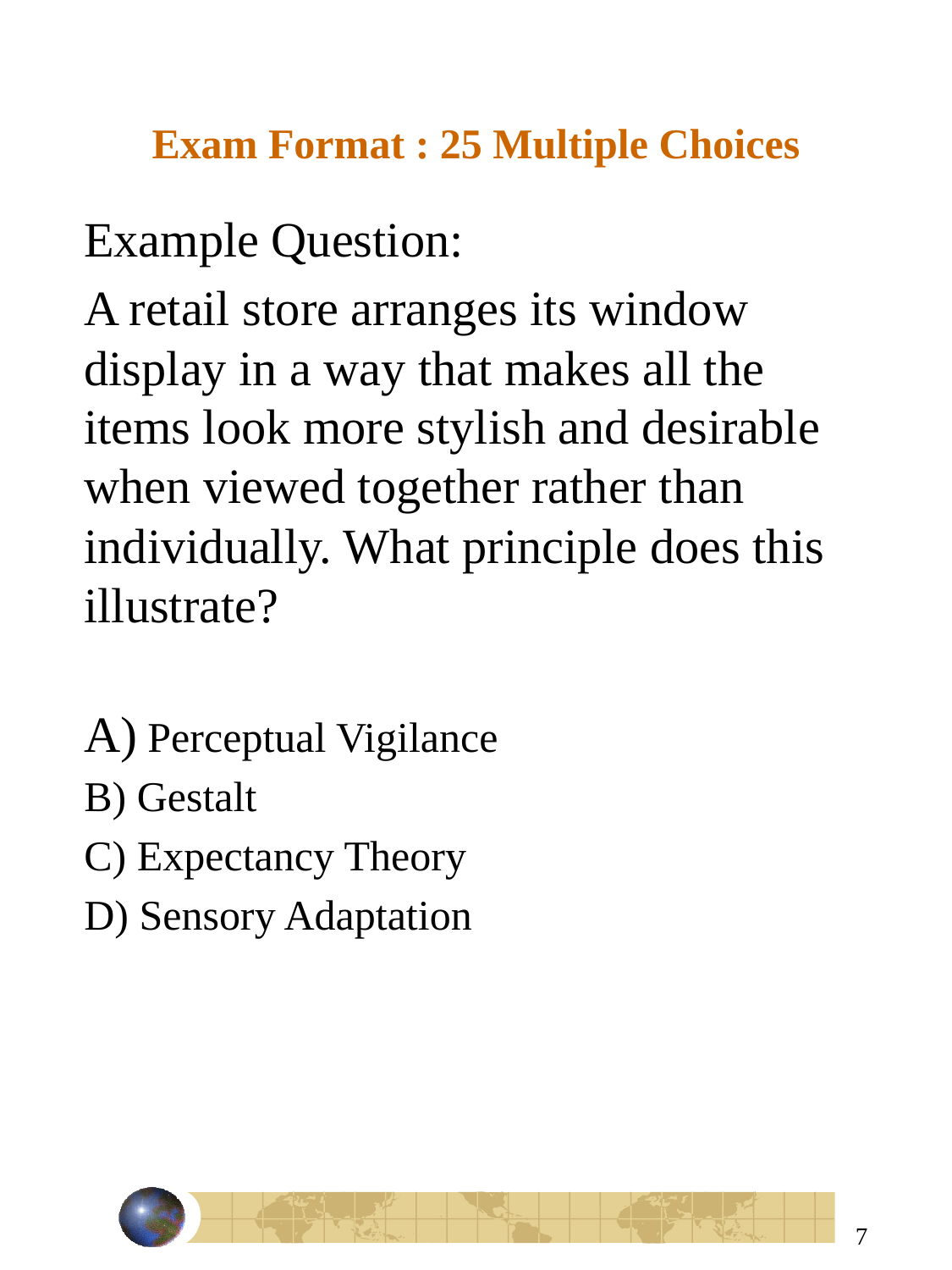

# Exam Format : 25 Multiple Choices
Example Question:
A retail store arranges its window display in a way that makes all the items look more stylish and desirable when viewed together rather than individually. What principle does this illustrate?

Perceptual Vigilance
B) Gestalt
C) Expectancy Theory
D) Sensory Adaptation

7